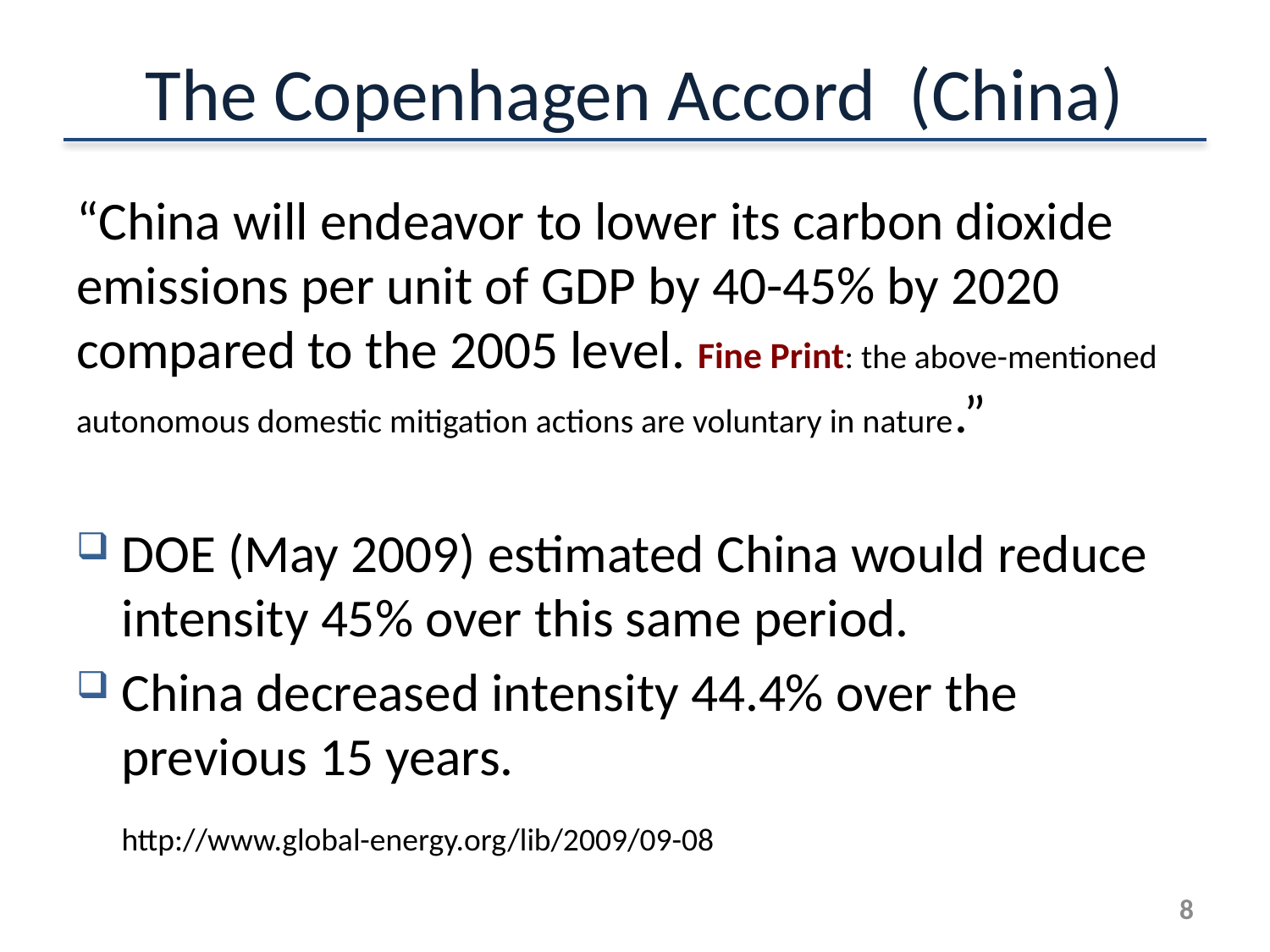

# The Copenhagen Accord  (China)
“China will endeavor to lower its carbon dioxide emissions per unit of GDP by 40-45% by 2020 compared to the 2005 level. Fine Print: the above-mentioned autonomous domestic mitigation actions are voluntary in nature.”

DOE (May 2009) estimated China would reduce intensity 45% over this same period.
China decreased intensity 44.4% over the previous 15 years.
	http://www.global-energy.org/lib/2009/09-08
8